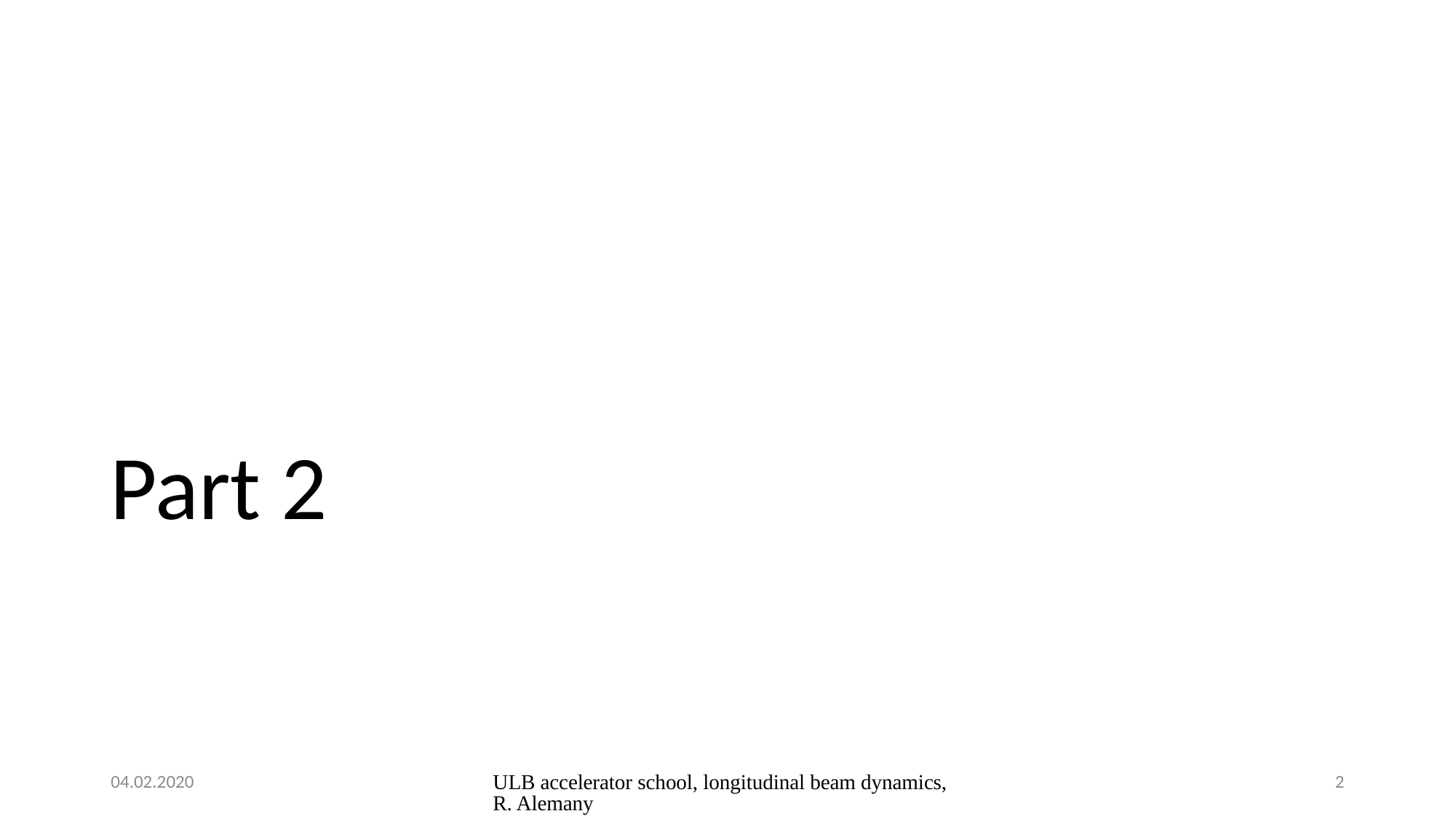

# Part 2

04.02.2020
ULB accelerator school, longitudinal beam dynamics, R. Alemany
2